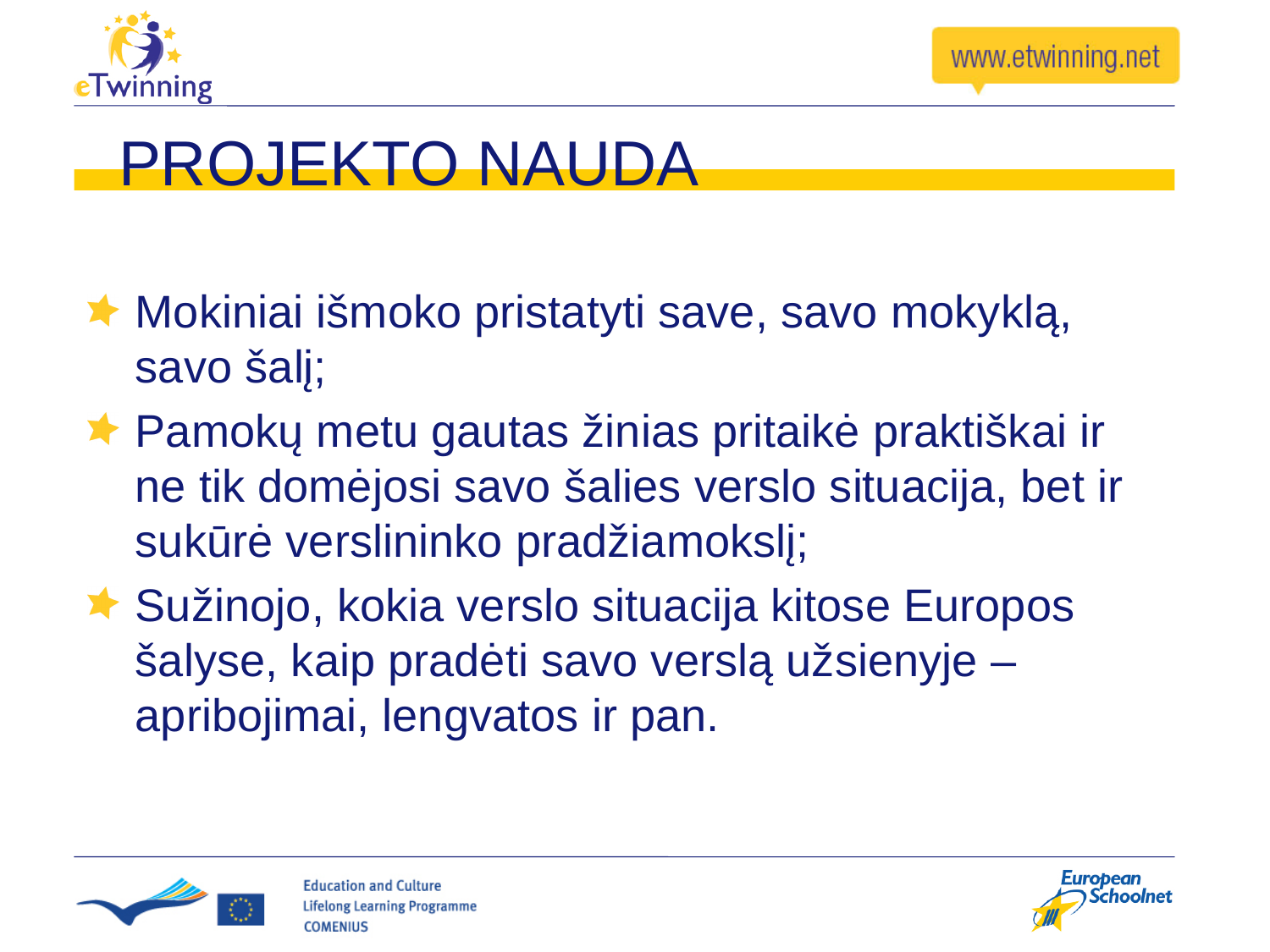

# PROJEKTO NAUDA
Mokiniai išmoko pristatyti save, savo mokyklą, savo šalį;
Pamokų metu gautas žinias pritaikė praktiškai ir ne tik domėjosi savo šalies verslo situacija, bet ir sukūrė verslininko pradžiamokslį;
Sužinojo, kokia verslo situacija kitose Europos šalyse, kaip pradėti savo verslą užsienyje – apribojimai, lengvatos ir pan.